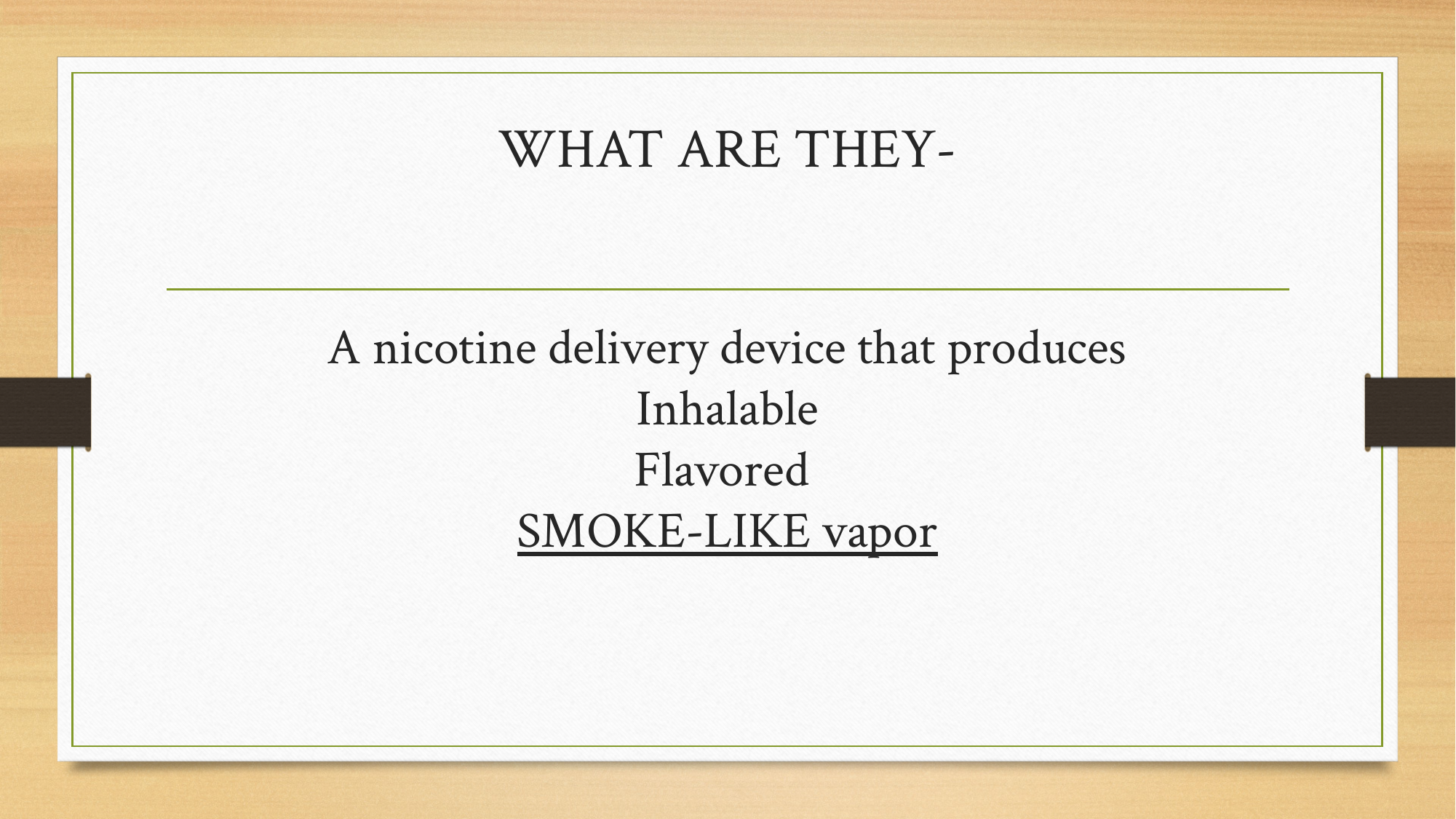

# WHAT ARE THEY- A nicotine delivery device that produces Inhalable Flavored SMOKE-LIKE vapor